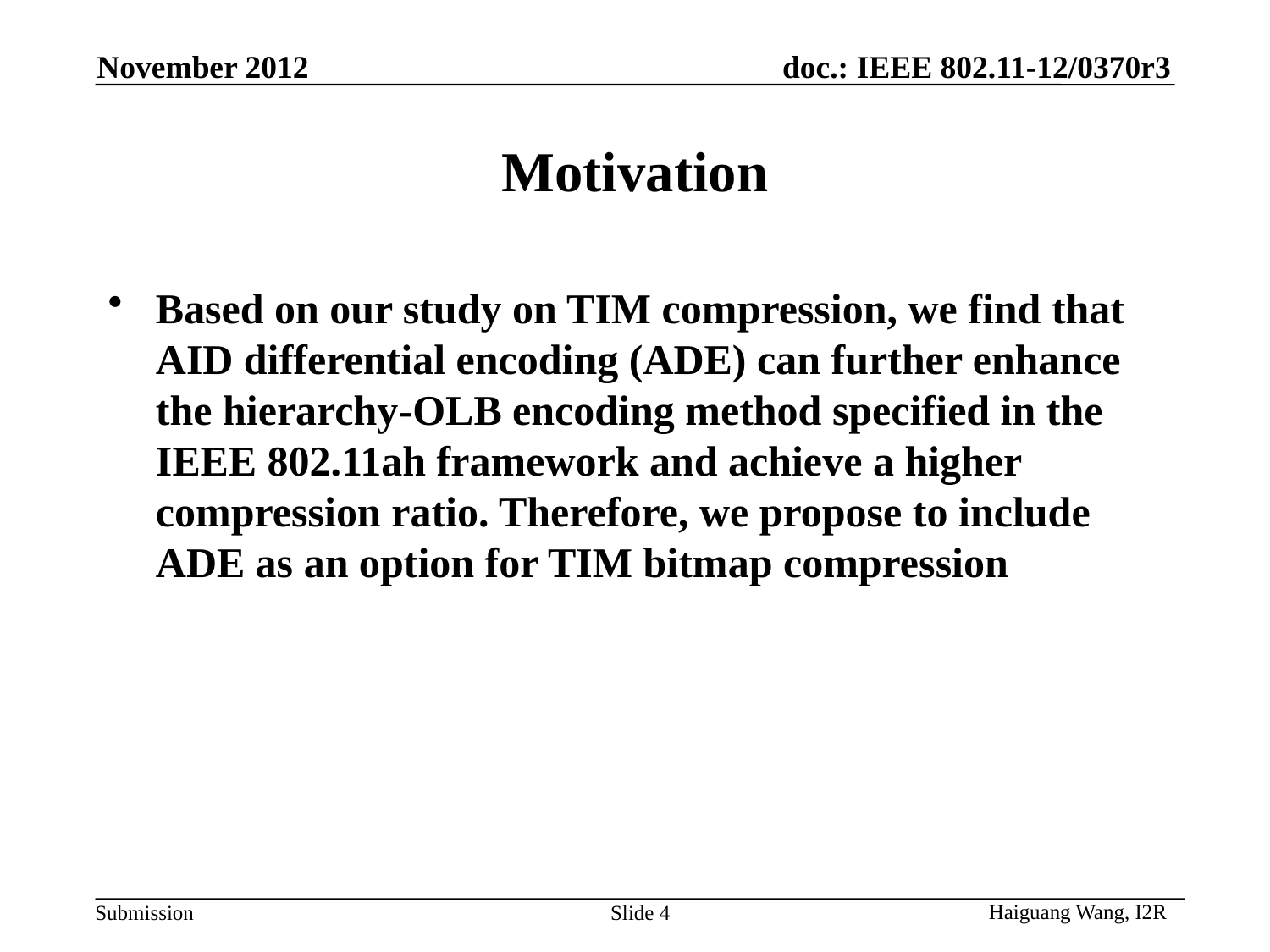

November 2012
# Motivation
Based on our study on TIM compression, we find that AID differential encoding (ADE) can further enhance the hierarchy-OLB encoding method specified in the IEEE 802.11ah framework and achieve a higher compression ratio. Therefore, we propose to include ADE as an option for TIM bitmap compression
Haiguang Wang, I2R
Slide 4